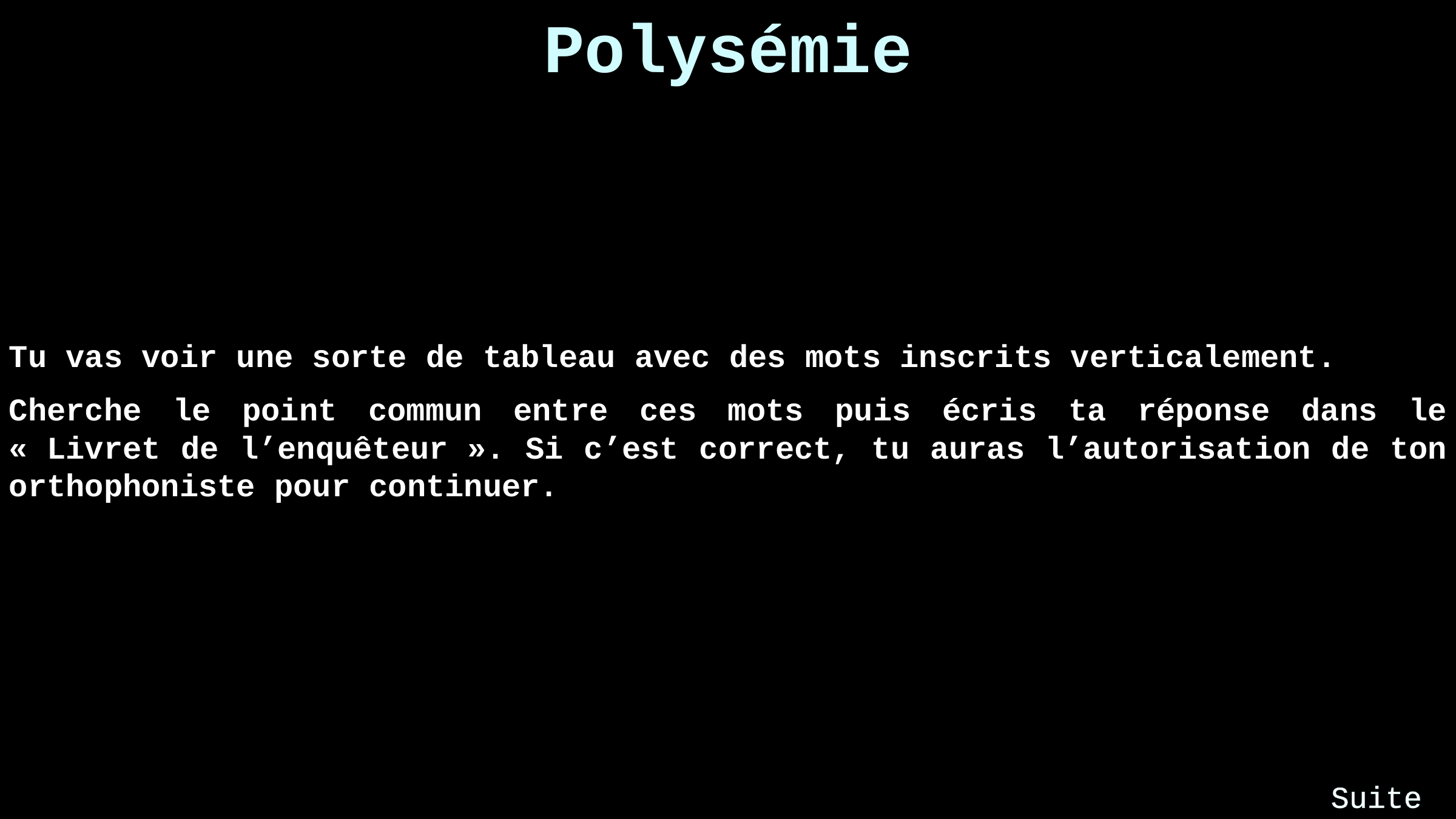

Polysémie

Tu vas voir une sorte de tableau avec des mots inscrits verticalement.
Cherche le point commun entre ces mots puis écris ta réponse dans le « Livret de l’enquêteur ». Si c’est correct, tu auras l’autorisation de ton orthophoniste pour continuer.
Suite